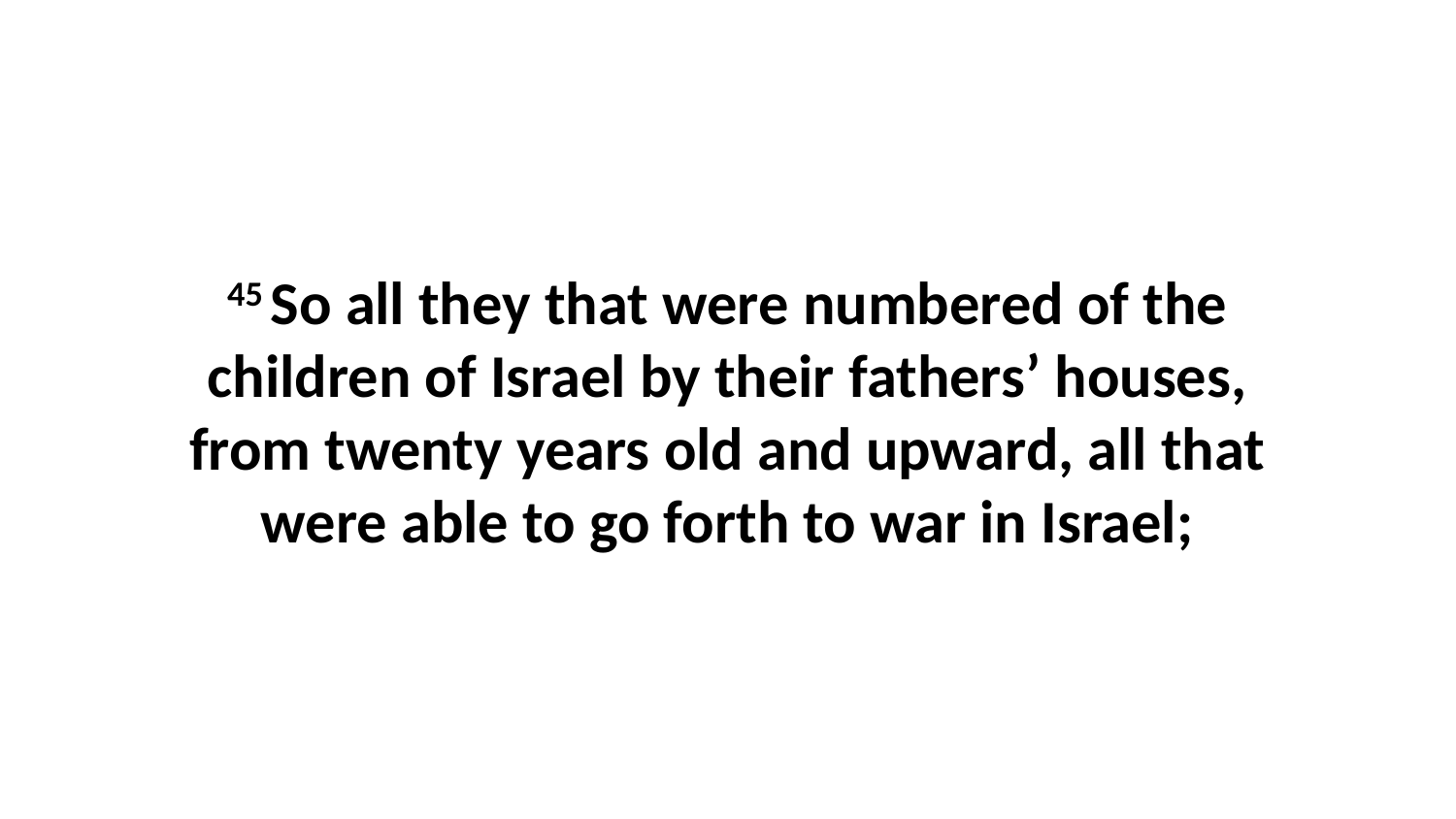

45 So all they that were numbered of the children of Israel by their fathers’ houses, from twenty years old and upward, all that were able to go forth to war in Israel;